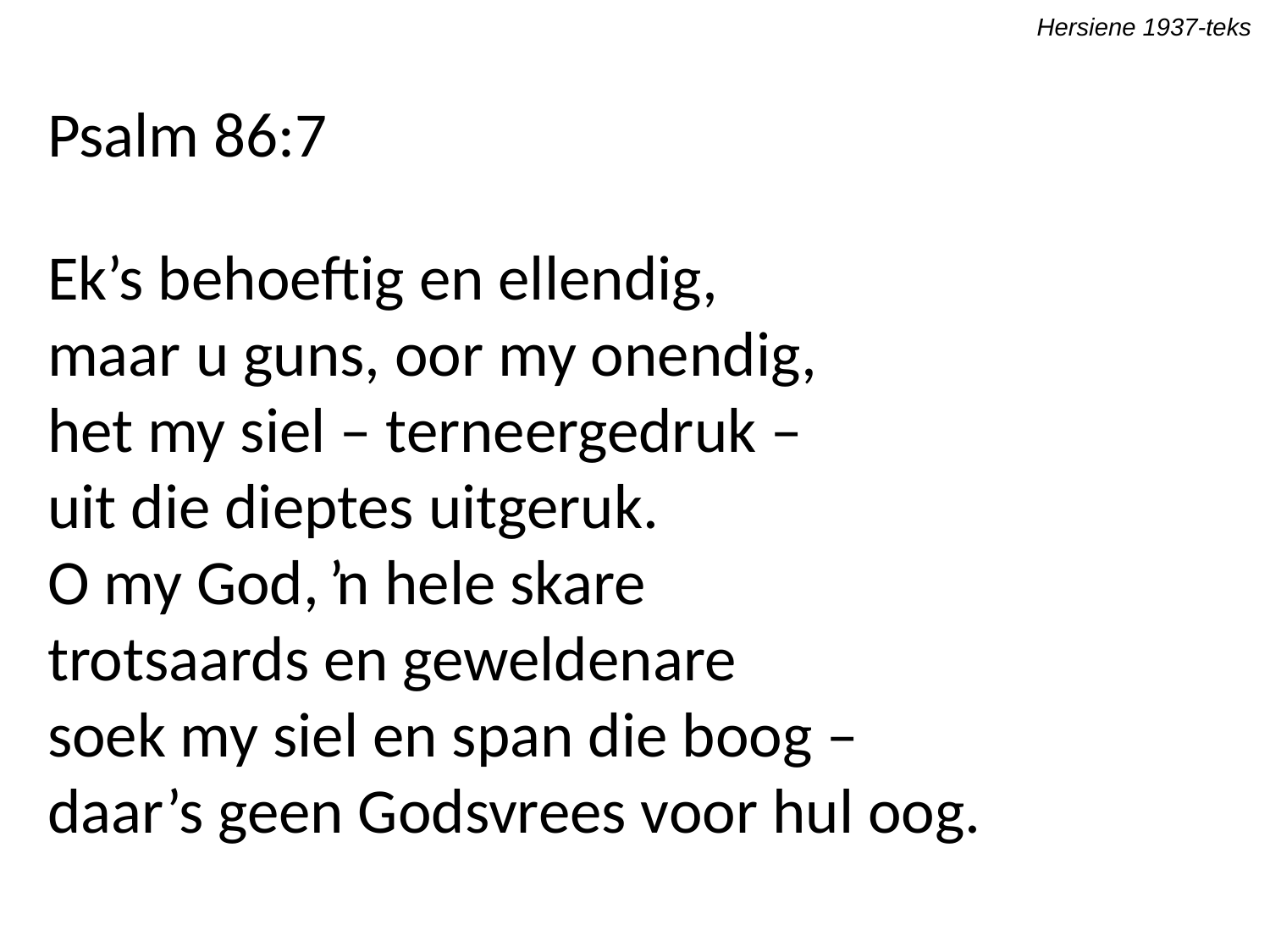

Hersiene 1937-teks
Psalm 86:7

Ek’s behoeftig en ellendig,
maar u guns, oor my onendig,
het my siel – terneergedruk –
uit die dieptes uitgeruk.
O my God, ŉ hele skare
trotsaards en geweldenare
soek my siel en span die boog –
daar’s geen Godsvrees voor hul oog.